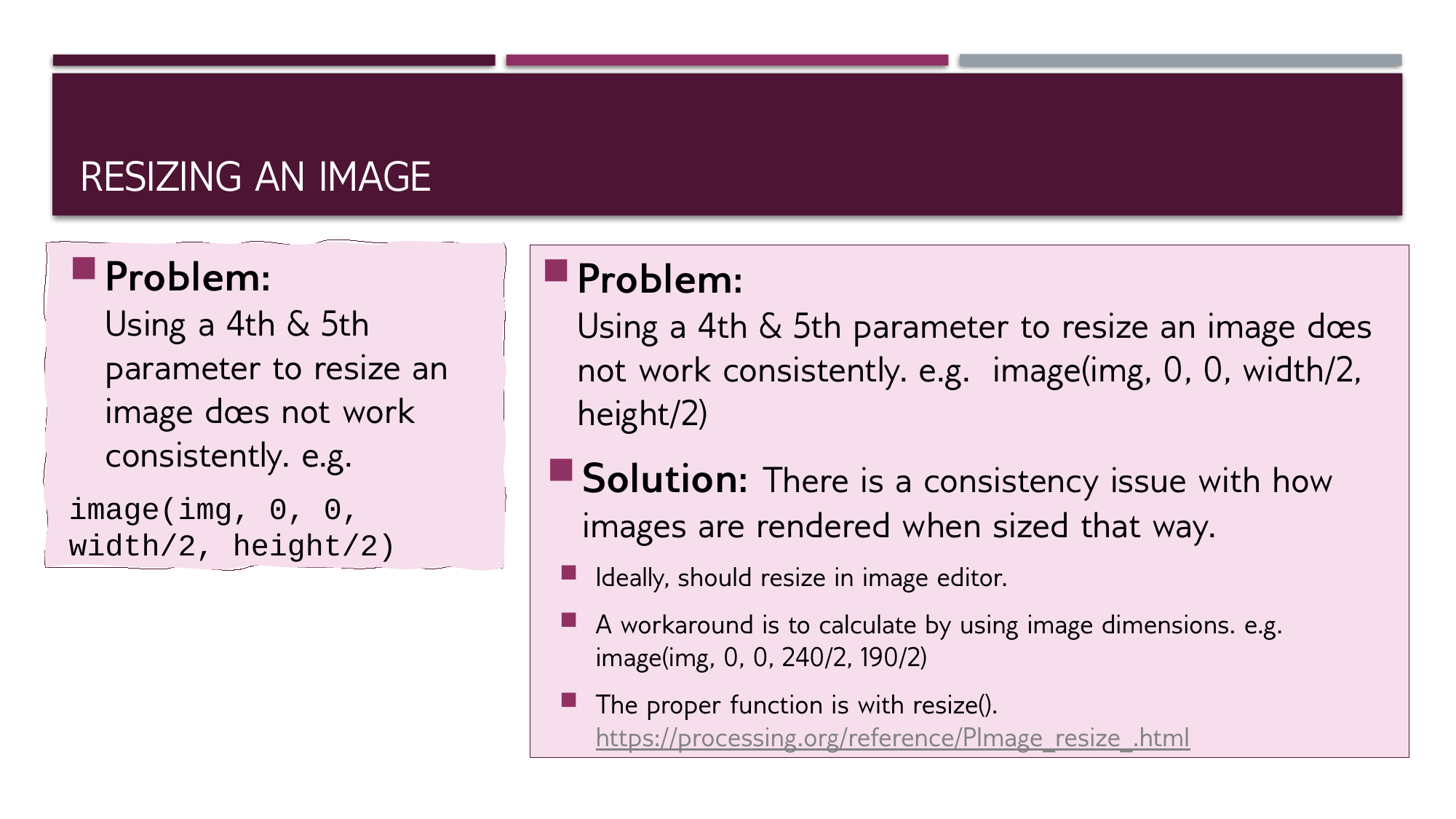

# Resizing an Image
Problem:
Using a 4th & 5th parameter to resize an image does not work consistently. e.g.
image(img, 0, 0, width/2, height/2)
Problem:
Using a 4th & 5th parameter to resize an image does not work consistently. e.g.  image(img, 0, 0, width/2, height/2)
Solution: There is a consistency issue with how images are rendered when sized that way.
Ideally, should resize in image editor.
A workaround is to calculate by using image dimensions. e.g.
image(img, 0, 0, 240/2, 190/2)
The proper function is with resize(). https://processing.org/reference/PImage_resize_.html